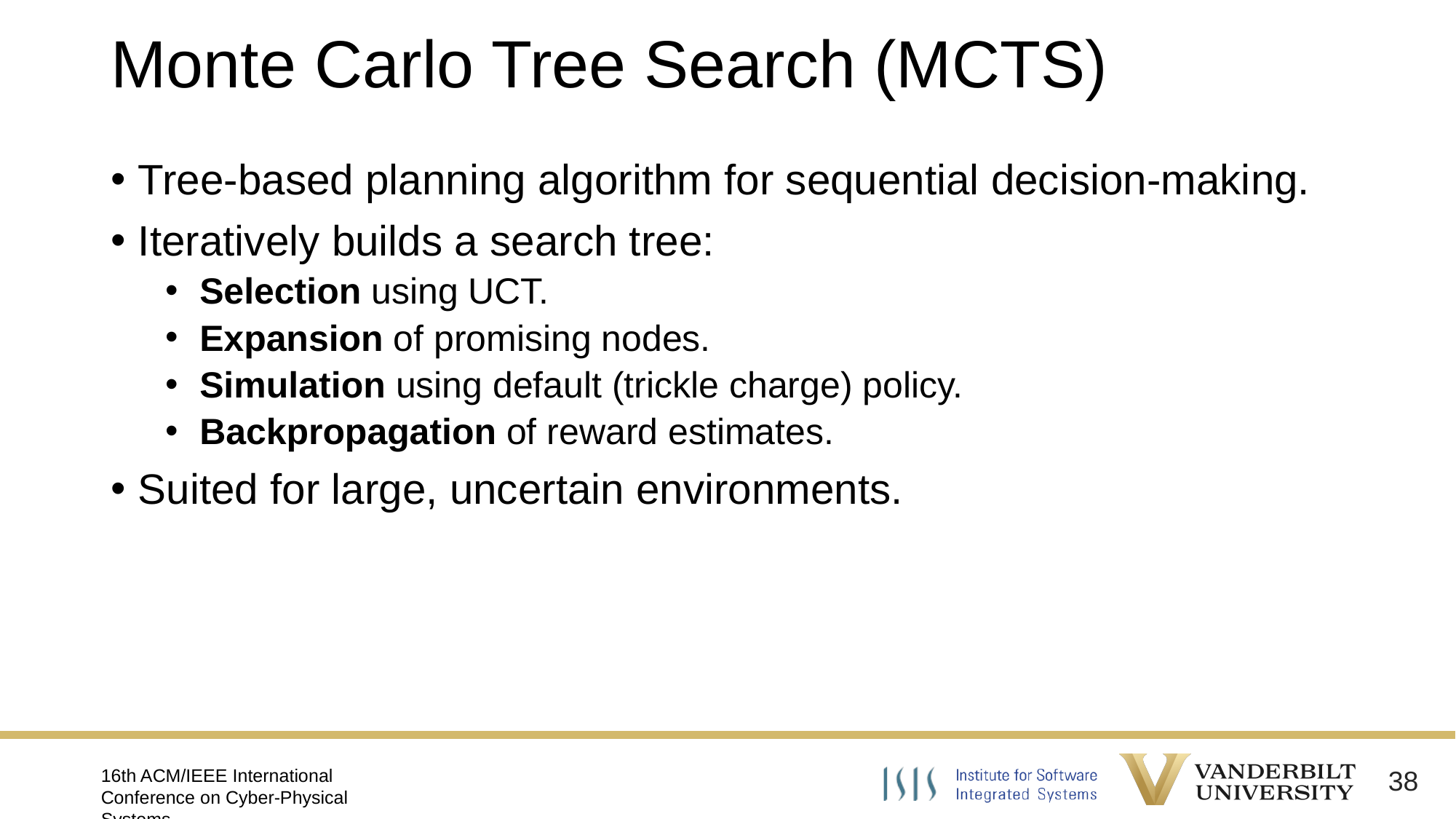

# Monte Carlo Tree Search (MCTS)
Tree-based planning algorithm for sequential decision-making.
Iteratively builds a search tree:
Selection using UCT.
Expansion of promising nodes.
Simulation using default (trickle charge) policy.
Backpropagation of reward estimates.
Suited for large, uncertain environments.

38